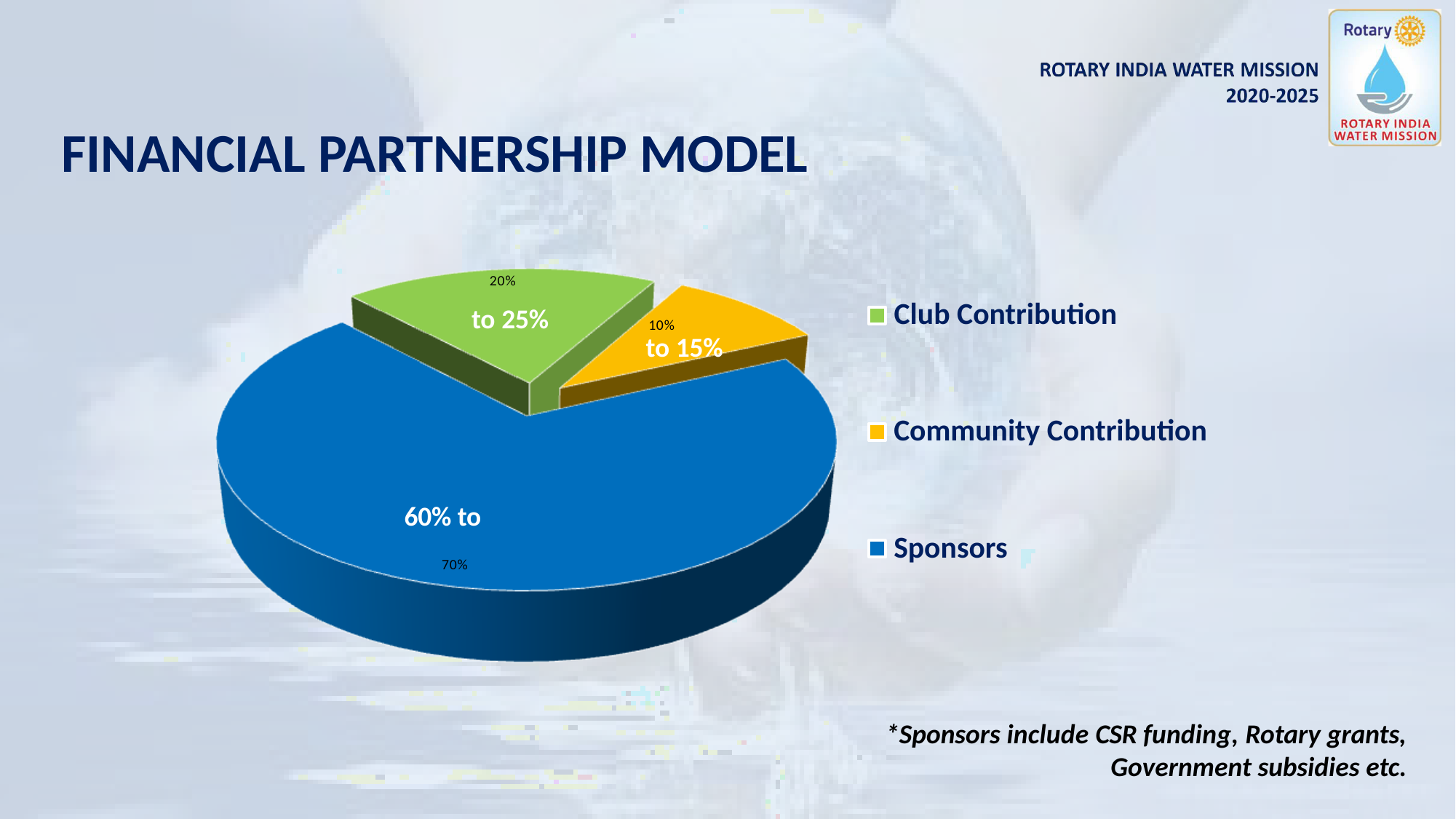

# FINANCIAL PARTNERSHIP MODEL

20%
Club Contribution
to 25%

10%
to 15%
Community Contribution

60% to
Sponsors

70%
*Sponsors include CSR funding, Rotary grants,
Government subsidies etc.